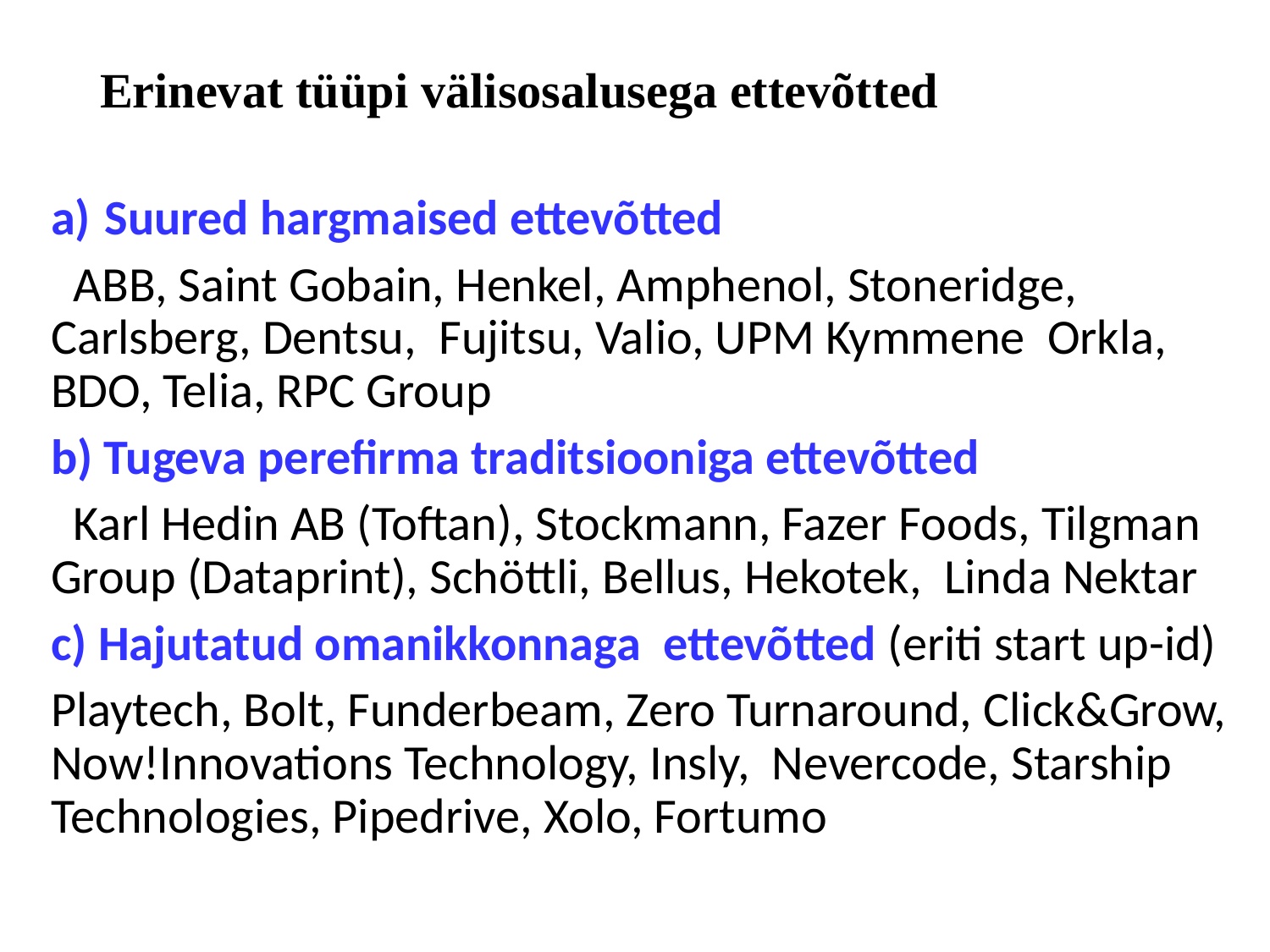

# Erinevat tüüpi välisosalusega ettevõtted
Suured hargmaised ettevõtted
  ABB, Saint Gobain, Henkel, Amphenol, Stoneridge, Carlsberg, Dentsu,  Fujitsu, Valio, UPM Kymmene  Orkla, BDO, Telia, RPC Group
b) Tugeva perefirma traditsiooniga ettevõtted
  Karl Hedin AB (Toftan), Stockmann, Fazer Foods, Tilgman Group (Dataprint), Schöttli, Bellus, Hekotek,  Linda Nektar
c) Hajutatud omanikkonnaga  ettevõtted (eriti start up-id)
Playtech, Bolt, Funderbeam, Zero Turnaround, Click&Grow, Now!Innovations Technology, Insly,  Nevercode, Starship Technologies, Pipedrive, Xolo, Fortumo